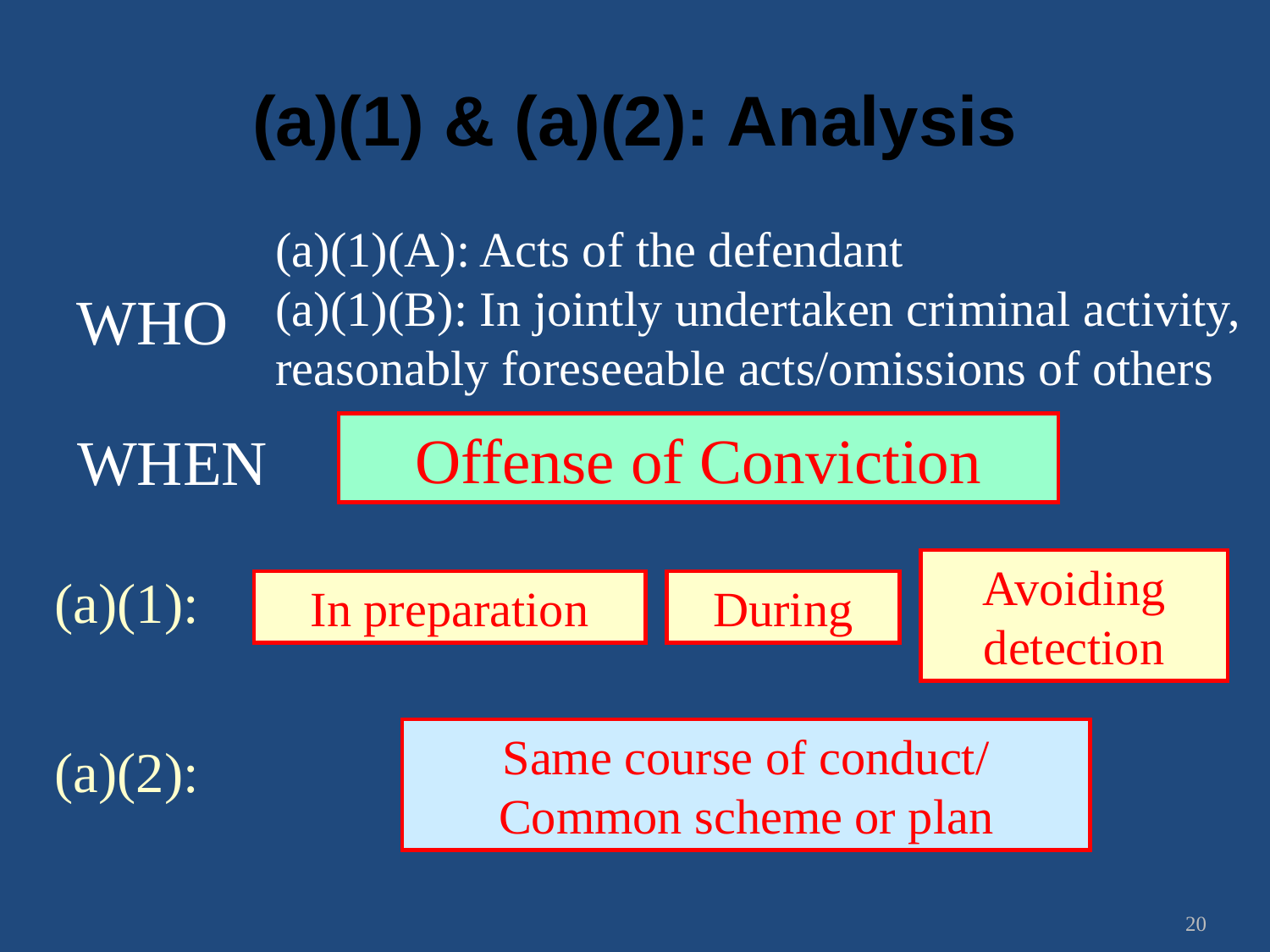

# (a)(1) & (a)(2): Analysis
(a)(1)(A): Acts of the defendant
(a)(1)(B): In jointly undertaken criminal activity, reasonably foreseeable acts/omissions of others
WHO
Offense of Conviction
WHEN
Avoiding detection
(a)(1):
In preparation
During
Same course of conduct/ Common scheme or plan
(a)(2):
20